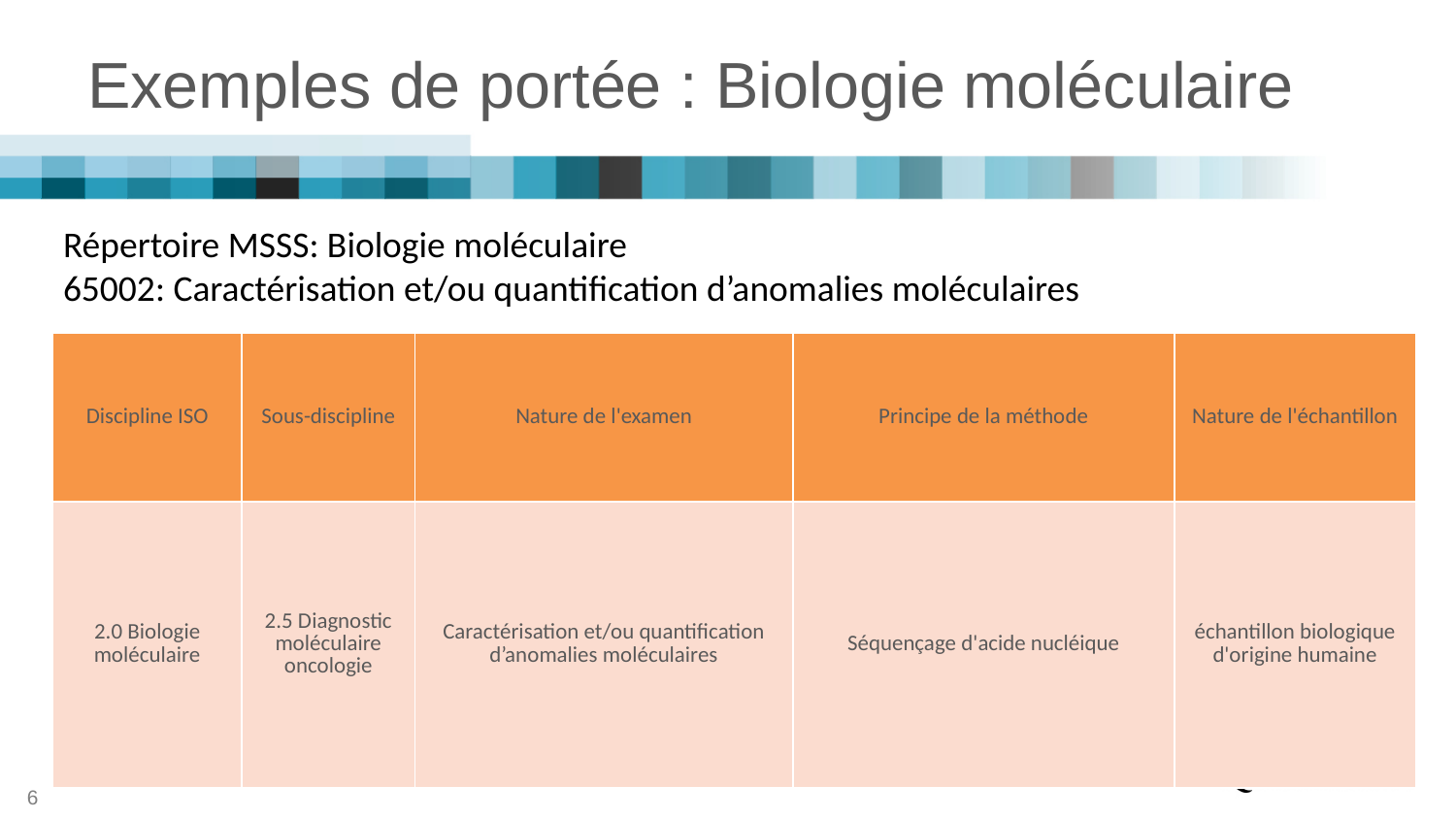

# Exemples de portée : Biologie moléculaire
Répertoire MSSS: Biologie moléculaire
65002: Caractérisation et/ou quantification d’anomalies moléculaires
| Discipline ISO | Sous-discipline | Nature de l'examen | Principe de la méthode | Nature de l'échantillon |
| --- | --- | --- | --- | --- |
| 2.0 Biologie moléculaire | 2.5 Diagnostic moléculaire oncologie | Caractérisation et/ou quantification d’anomalies moléculaires | Séquençage d'acide nucléique | échantillon biologique d'origine humaine |
6